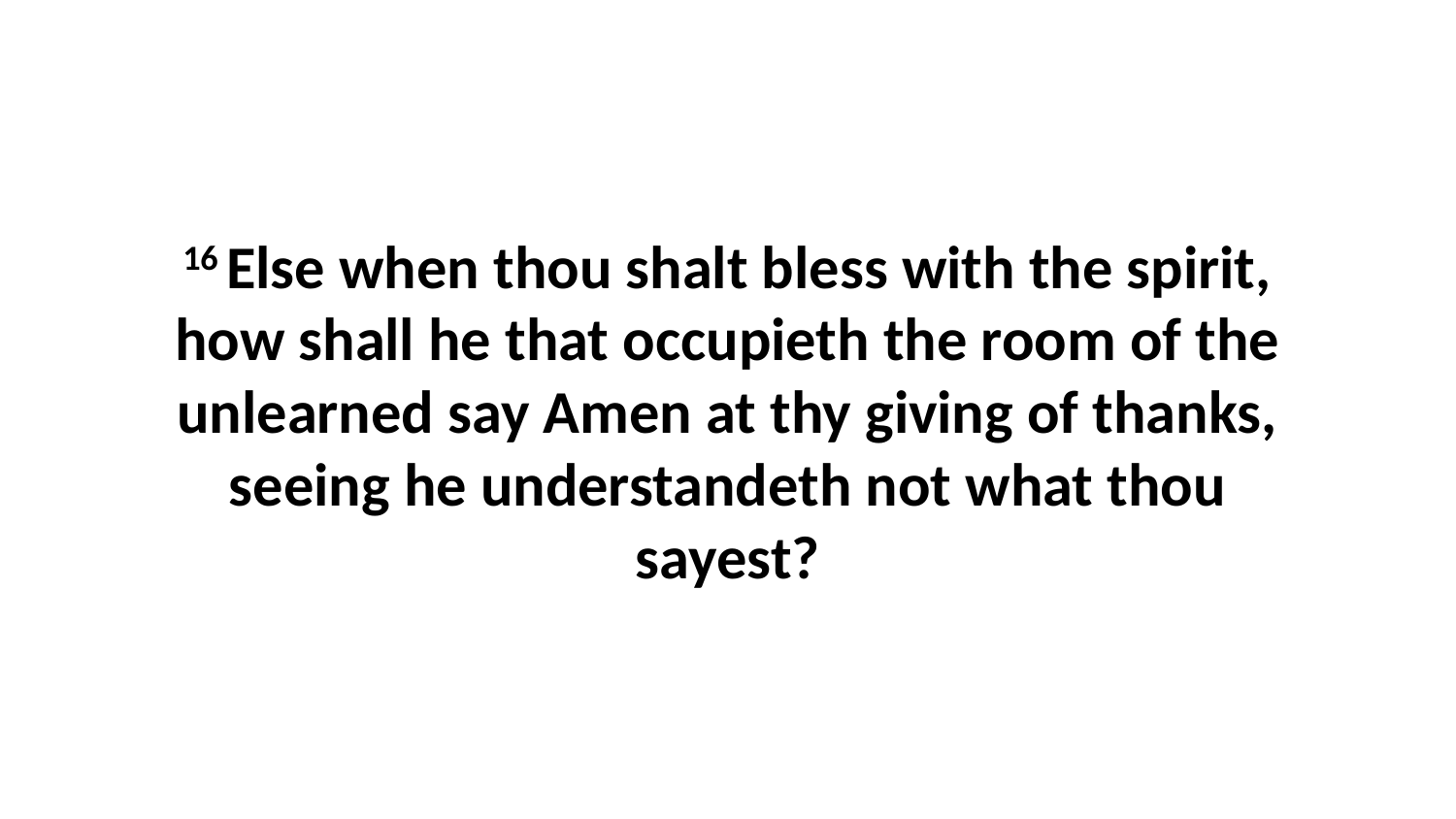

16 Else when thou shalt bless with the spirit, how shall he that occupieth the room of the unlearned say Amen at thy giving of thanks, seeing he understandeth not what thou sayest?